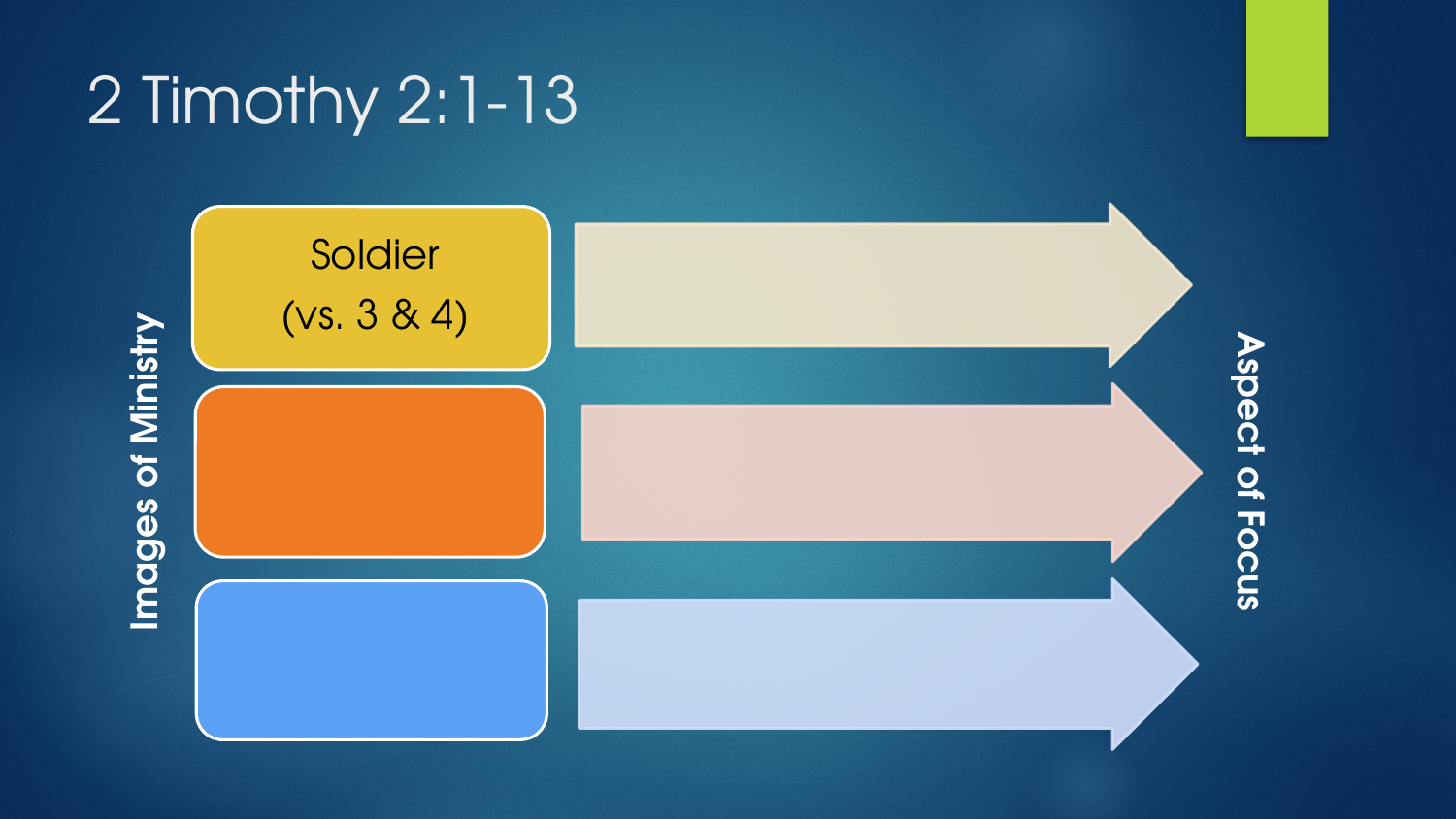

# 2 Timothy 2:1-13

Soldier
(vs. 3 & 4)

Aspect of Focus
Images of Ministry